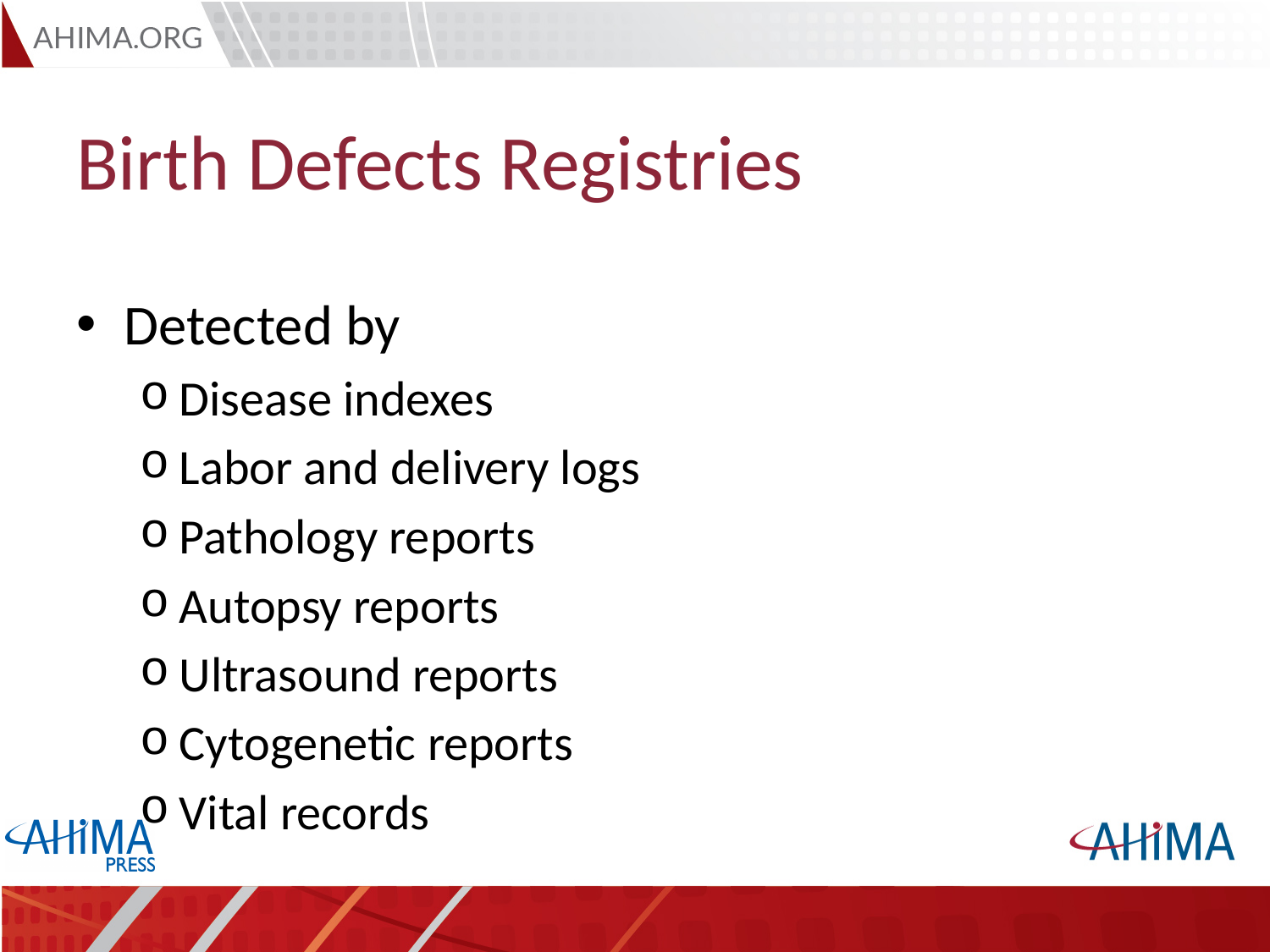

# Birth Defects Registries
Detected by
Disease indexes
Labor and delivery logs
Pathology reports
Autopsy reports
Ultrasound reports
Cytogenetic reports
Vital records